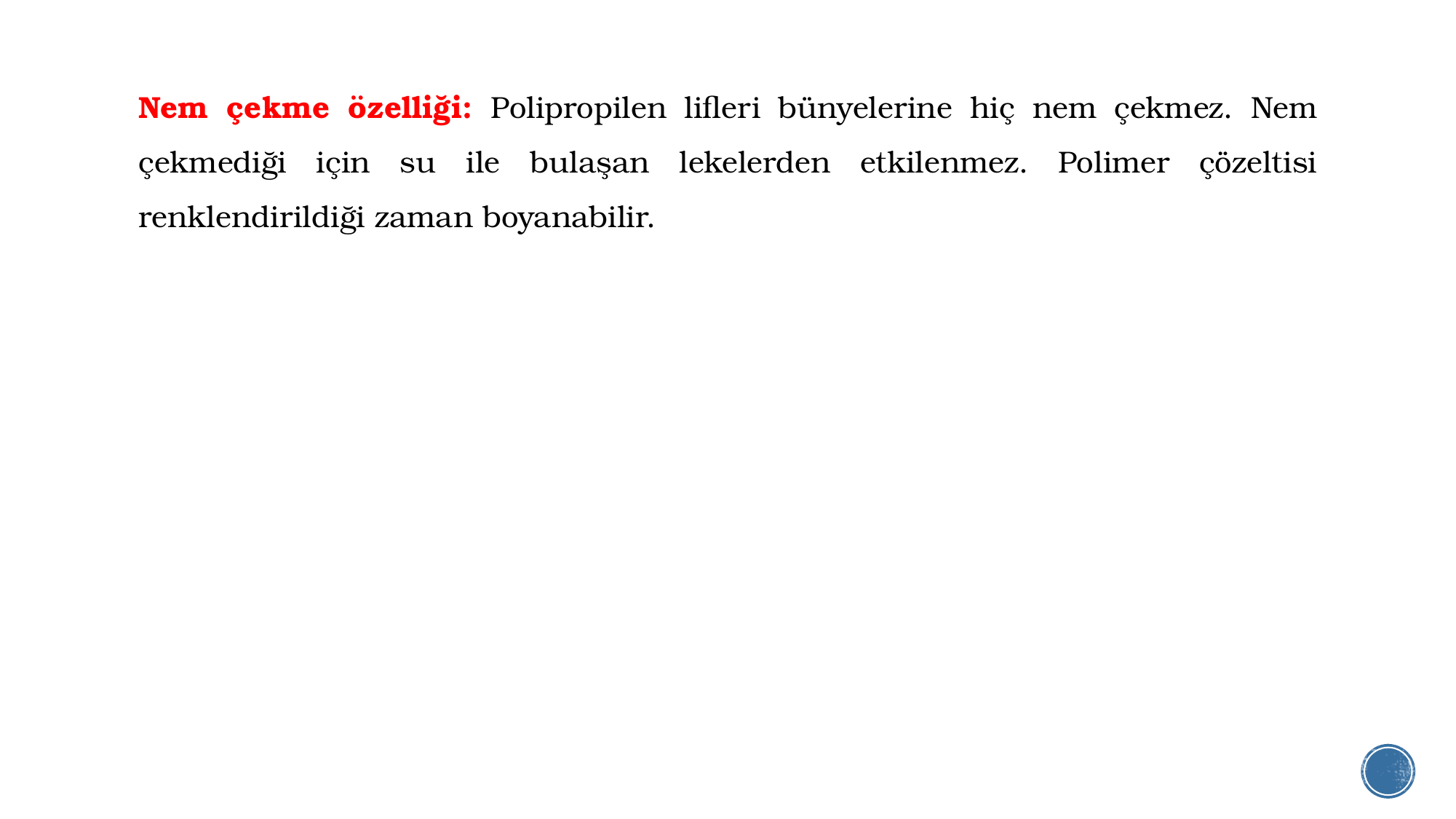

Nem çekme özelliği: Polipropilen lifleri bünyelerine hiç nem çekmez. Nem çekmediği için su ile bulaşan lekelerden etkilenmez. Polimer çözeltisi renklendirildiği zaman boyanabilir.